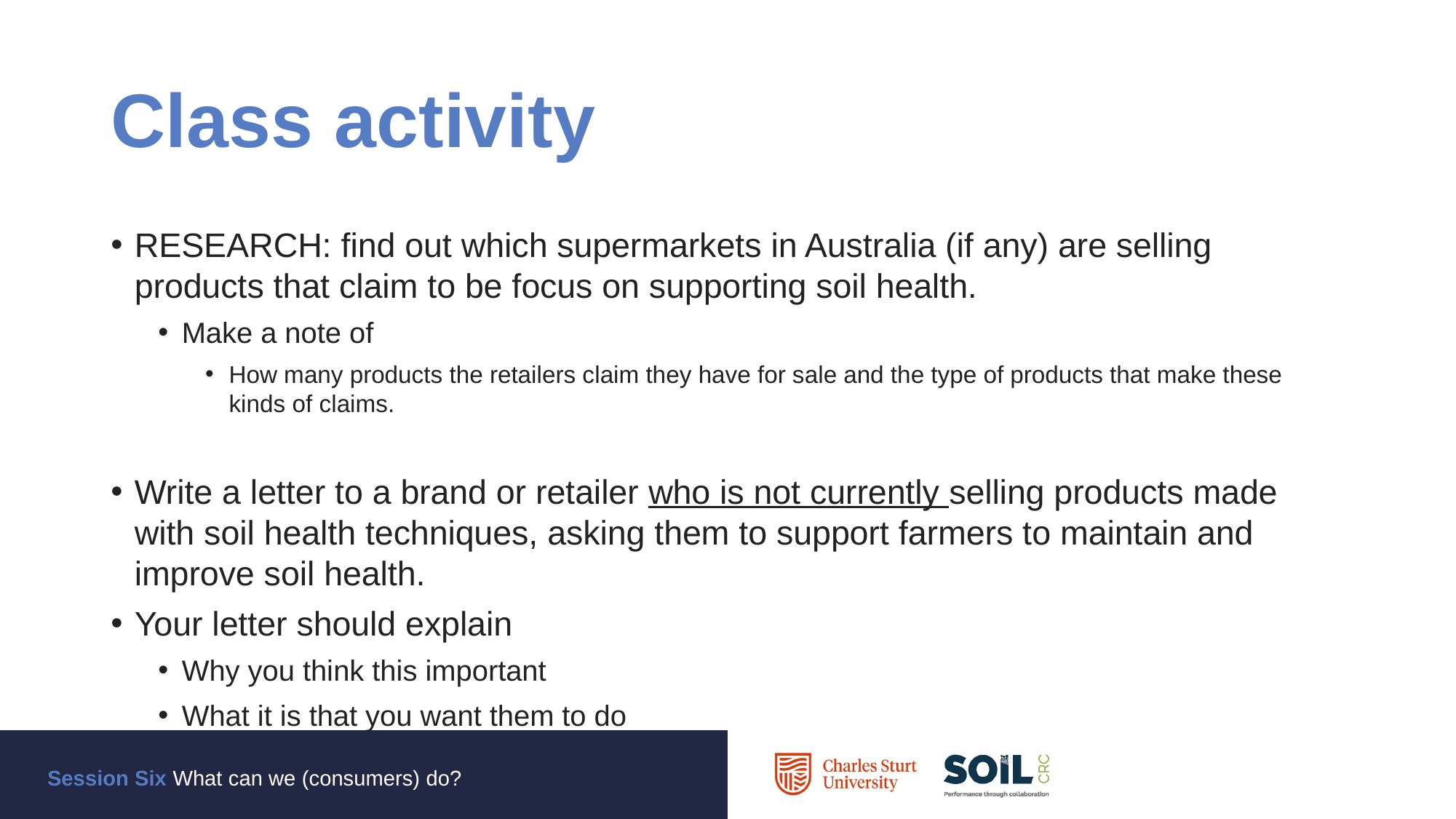

# Class activity
RESEARCH: find out which supermarkets in Australia (if any) are selling products that claim to be focus on supporting soil health.
Make a note of
How many products the retailers claim they have for sale and the type of products that make these kinds of claims.

Write a letter to a brand or retailer who is not currently selling products made with soil health techniques, asking them to support farmers to maintain and improve soil health.
Your letter should explain
Why you think this important
What it is that you want them to do